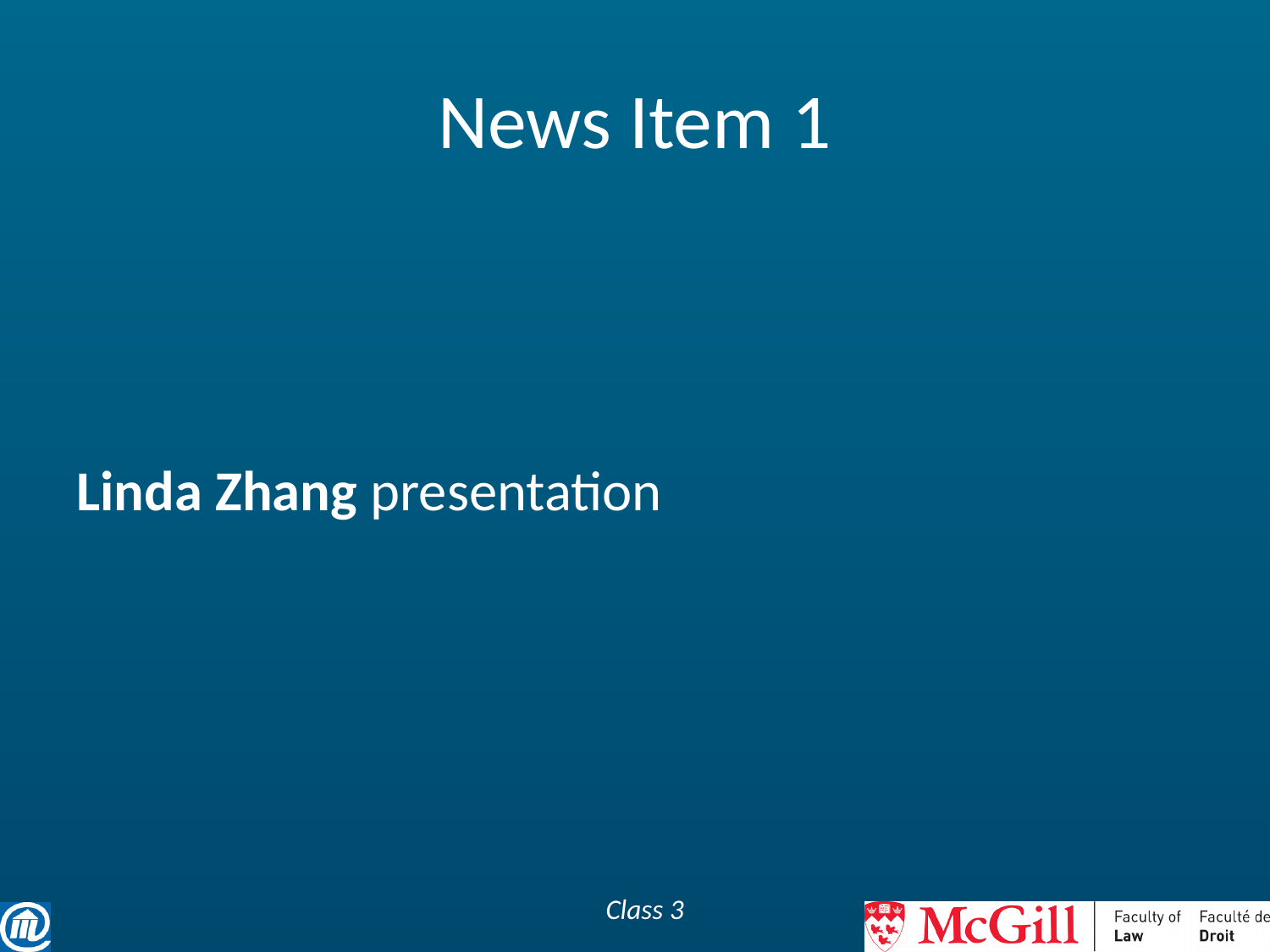

# News Item 1

Linda Zhang presentation

Class 3